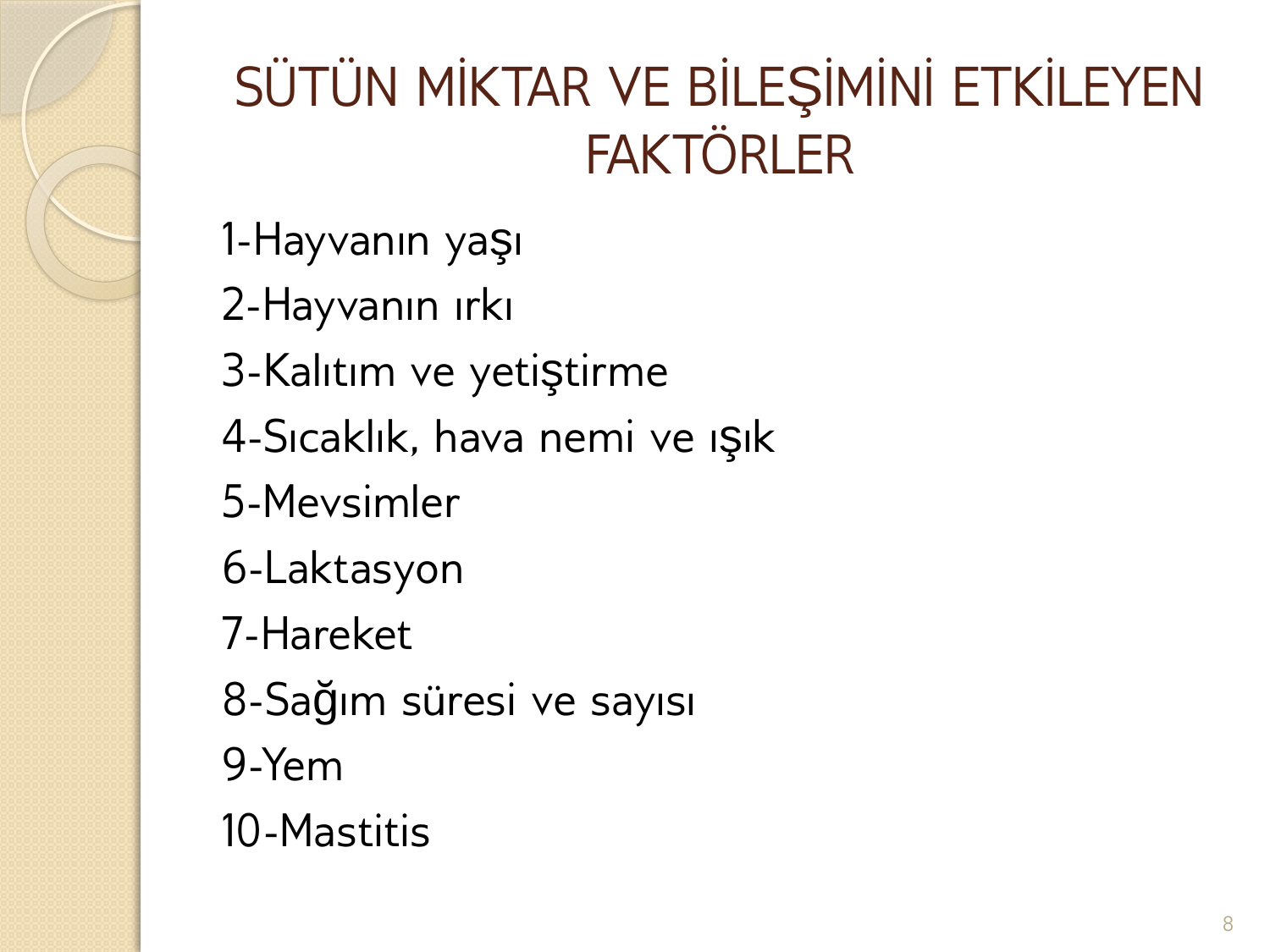

# SÜTÜN MİKTAR VE BİLEŞİMİNİ ETKİLEYEN FAKTÖRLER
1-Hayvanın yaşı
2-Hayvanın ırkı
3-Kalıtım ve yetiştirme
4-Sıcaklık, hava nemi ve ışık
5-Mevsimler
6-Laktasyon
7-Hareket
8-Sağım süresi ve sayısı
9-Yem
10-Mastitis
8